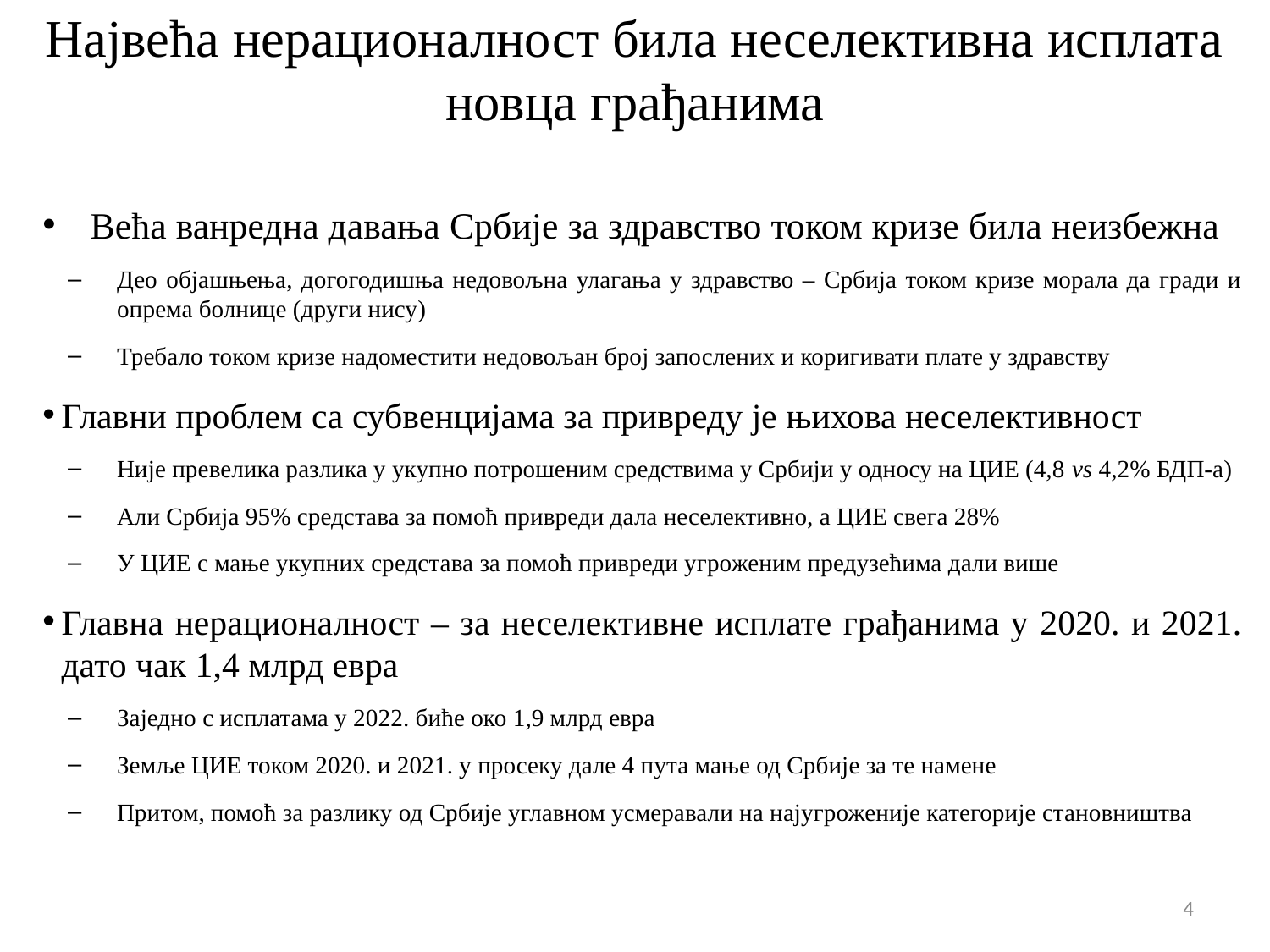

# Највећа нерационалност била неселективна исплата новца грађанима
Већа ванредна давања Србије за здравство током кризе била неизбежна
Део објашњења, догогодишња недовољна улагања у здравство – Србија током кризе морала да гради и опрема болнице (други нису)
Требало током кризе надоместити недовољан број запослених и коригивати плате у здравству
Главни проблем са субвенцијама за привреду је њихова неселективност
Није превелика разлика у укупно потрошеним средствима у Србији у односу на ЦИЕ (4,8 vs 4,2% БДП-а)
Али Србија 95% средстава за помоћ привреди дала неселективно, а ЦИЕ свега 28%
У ЦИЕ с мање укупних средстава за помоћ привреди угроженим предузећима дали више
Главна нерационалност – за неселективне исплате грађанима у 2020. и 2021. дато чак 1,4 млрд евра
Заједно с исплатама у 2022. биће око 1,9 млрд евра
Земље ЦИЕ током 2020. и 2021. у просеку дале 4 пута мање од Србије за те намене
Притом, помоћ за разлику од Србије углавном усмеравали на најугроженије категорије становништва
4